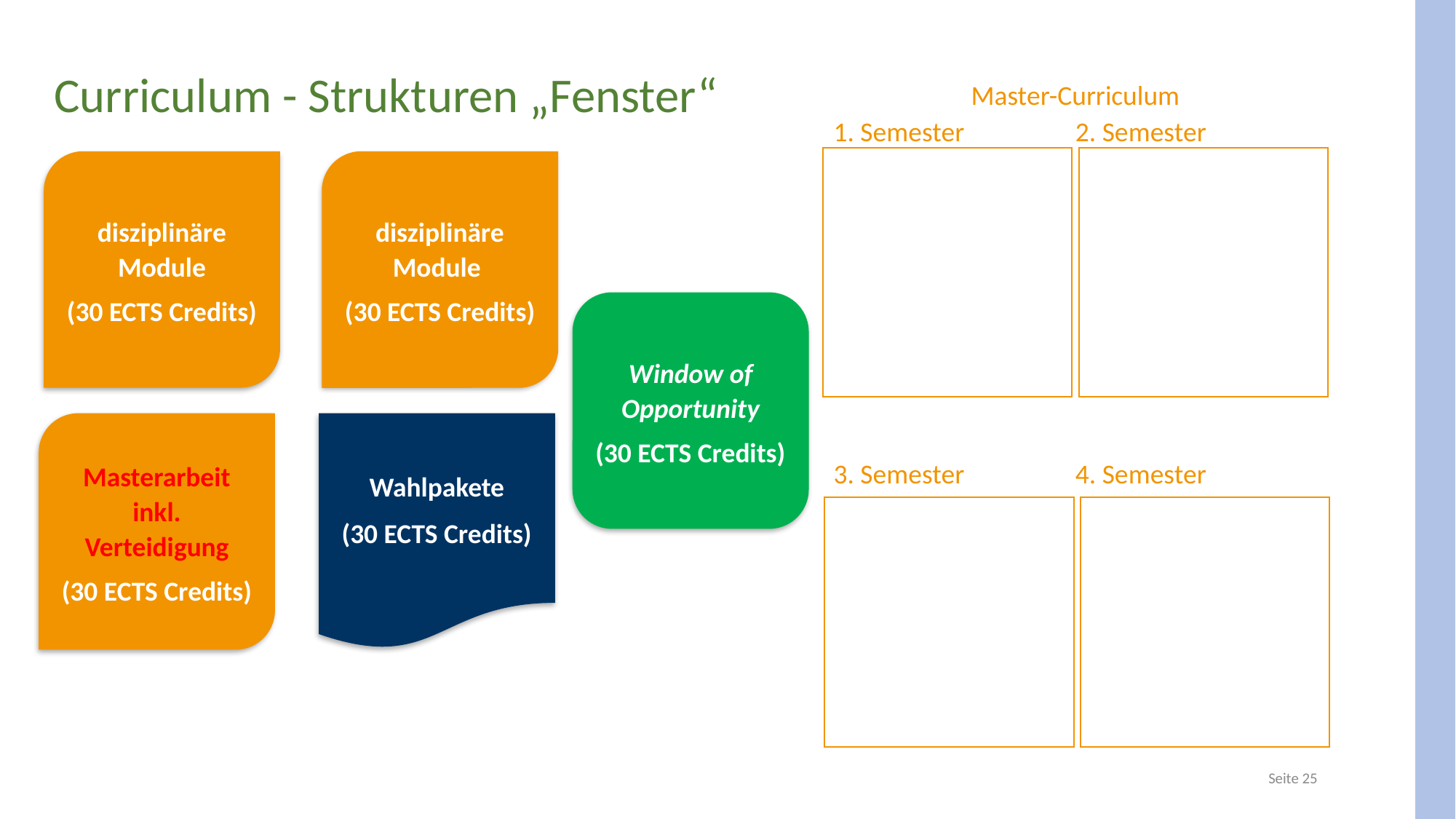

Curriculum - Strukturen „Fenster“
Master-Curriculum

1. Semester                  2. Semester

disziplinäre Module
(30 ECTS Credits)
disziplinäre Module
(30 ECTS Credits)
Window of Opportunity
(30 ECTS Credits)

Masterarbeit inkl. Verteidigung
(30 ECTS Credits)
Wahlpakete
(30 ECTS Credits)
3. Semester                  4. Semester

Seite 25